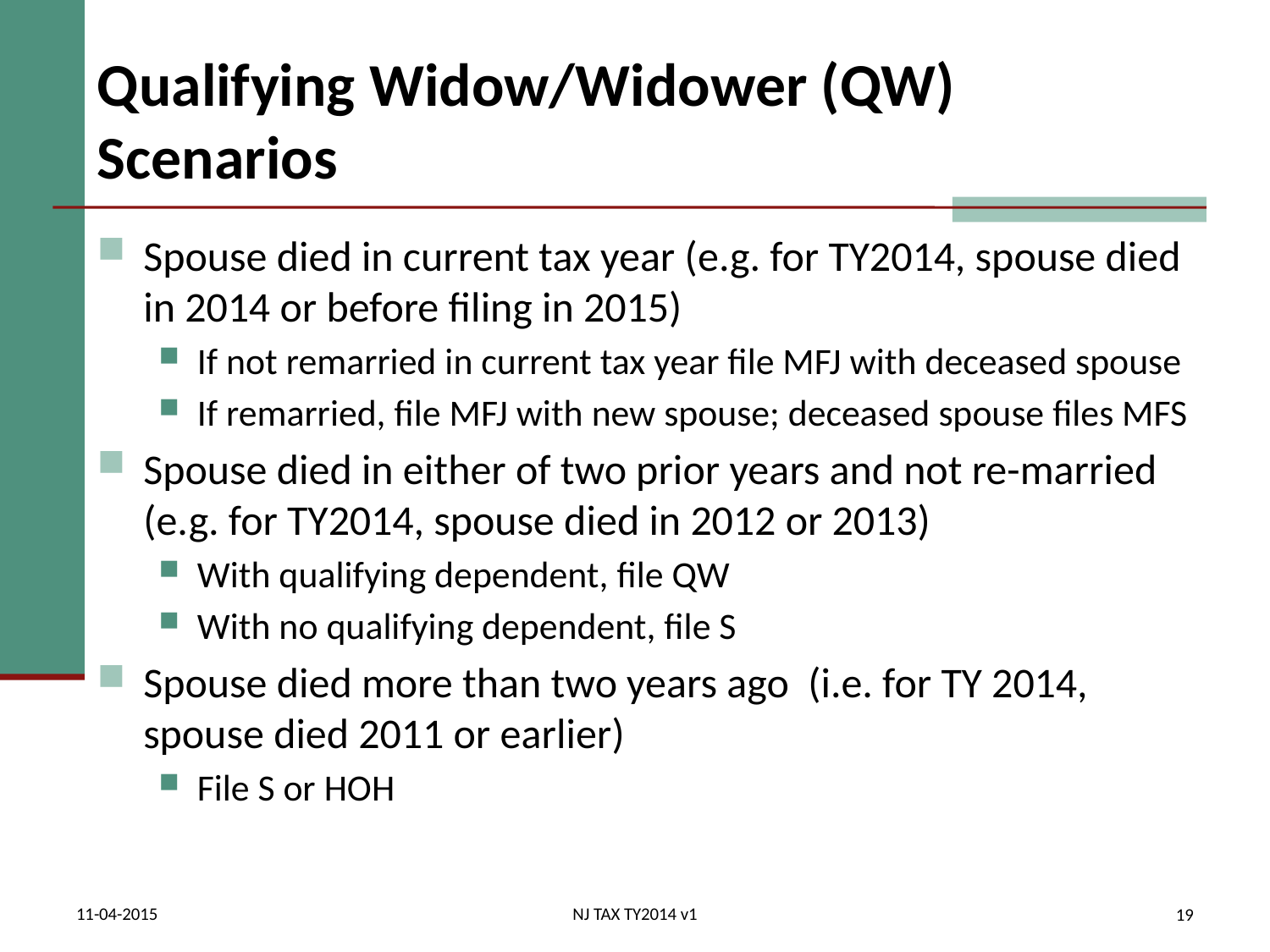

# Qualifying Widow/Widower (QW) Scenarios
Spouse died in current tax year (e.g. for TY2014, spouse died in 2014 or before filing in 2015)
If not remarried in current tax year file MFJ with deceased spouse
If remarried, file MFJ with new spouse; deceased spouse files MFS
Spouse died in either of two prior years and not re-married (e.g. for TY2014, spouse died in 2012 or 2013)
With qualifying dependent, file QW
With no qualifying dependent, file S
Spouse died more than two years ago  (i.e. for TY 2014, spouse died 2011 or earlier)
File S or HOH
11-04-2015
NJ TAX TY2014 v1
19